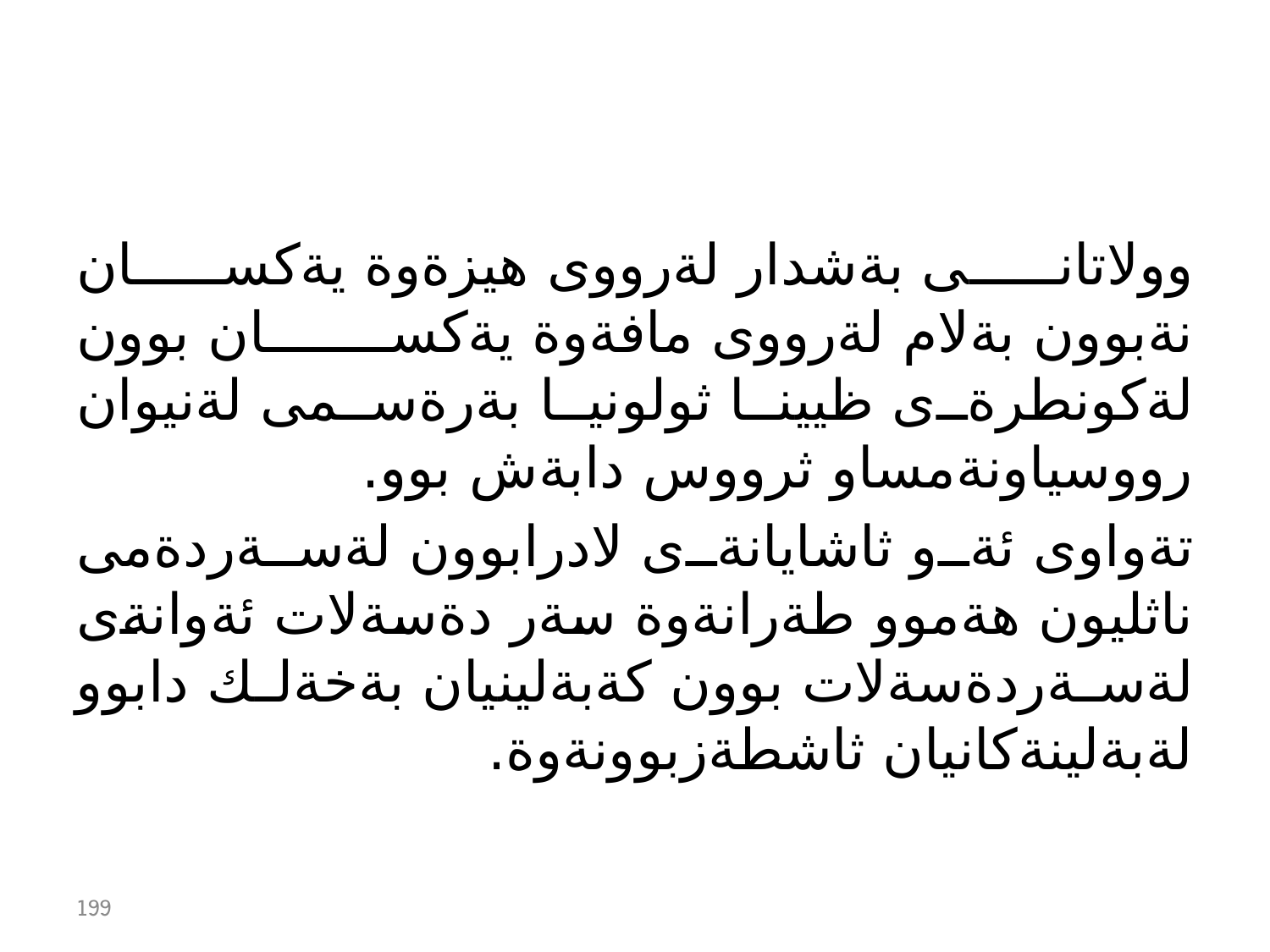

#
وولاتانى بةشدار لةرووى هيزةوة يةكسان نةبوون بةلام لةرووى مافةوة يةكسان بوون لةكونطرةى ظيينا ثولونيا بةرةسمى لةنيوان رووسياونةمساو ثرووس دابةش بوو.
تةواوى ئةو ثاشايانةى لادرابوون لةسةردةمى ناثليون هةموو طةرانةوة سةر دةسةلات ئةوانةى لةسةردةسةلات بوون كةبةلينيان بةخةلك دابوو لةبةلينةكانيان ثاشطةزبوونةوة.

199